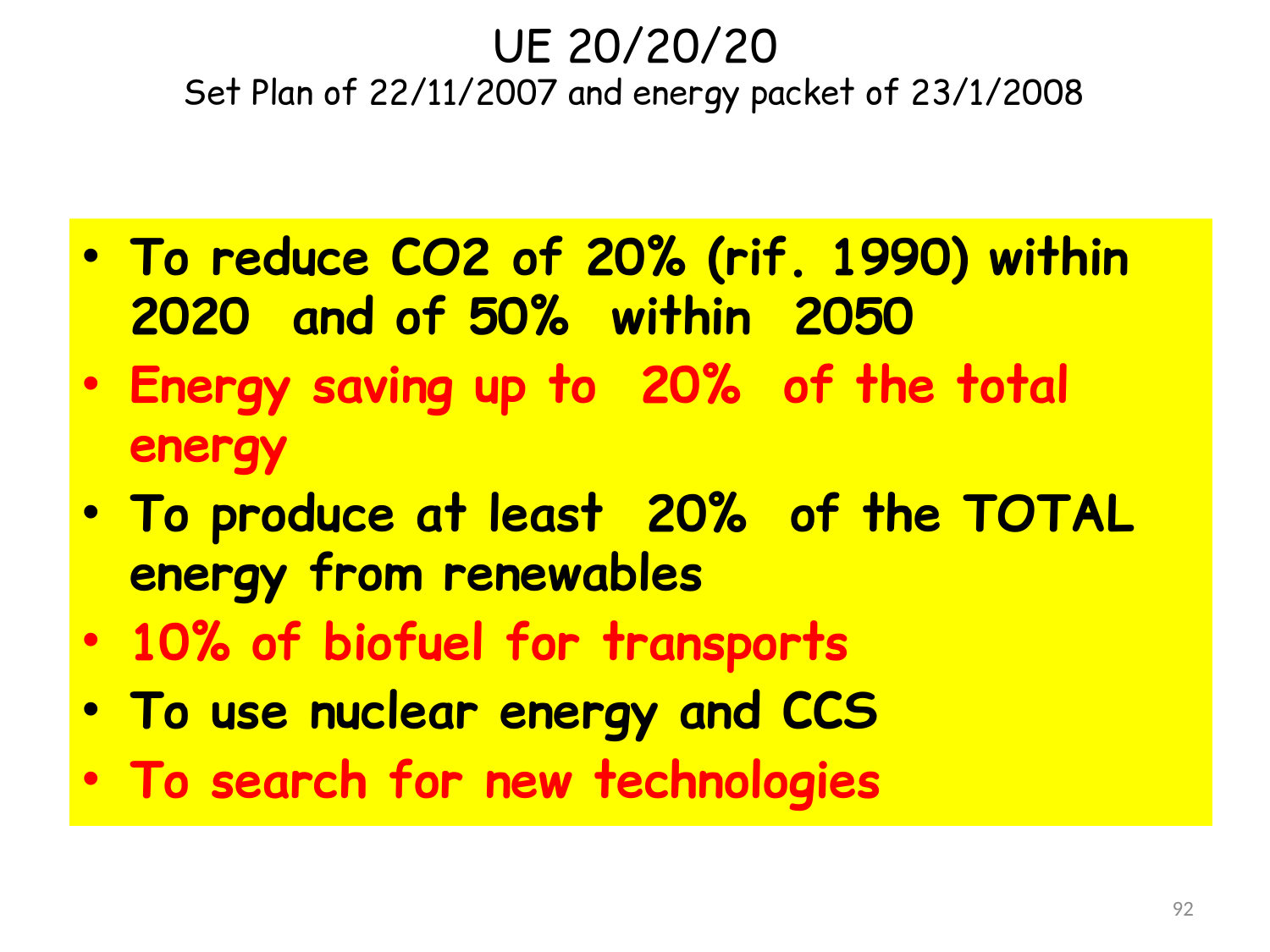

# UE 20/20/20 Set Plan of 22/11/2007 and energy packet of 23/1/2008
To reduce CO2 of 20% (rif. 1990) within 2020  and of 50%  within  2050
Energy saving up to  20%  of the total energy
To produce at least  20%  of the TOTAL energy from renewables
10% of biofuel for transports
To use nuclear energy and CCS
To search for new technologies
92